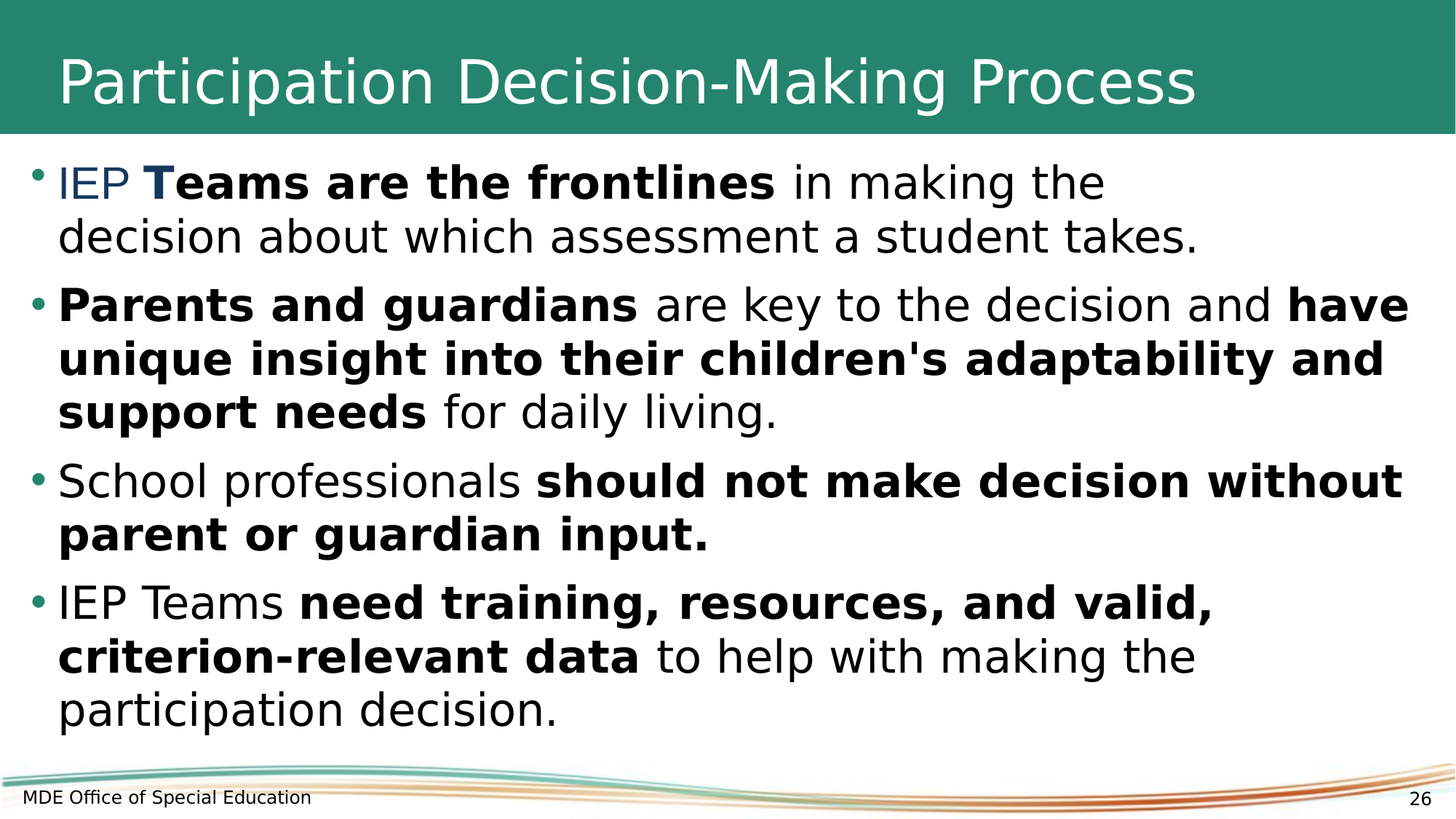

# Participation Decision-Making Process
IEP Teams are the frontlines in making the decision about which assessment a student takes.
Parents and guardians are key to the decision and have unique insight into their children's adaptability and support needs for daily living.
School professionals should not make decision without parent or guardian input.
IEP Teams need training, resources, and valid, criterion-relevant data to help with making the participation decision.
MDE Office of Special Education
26